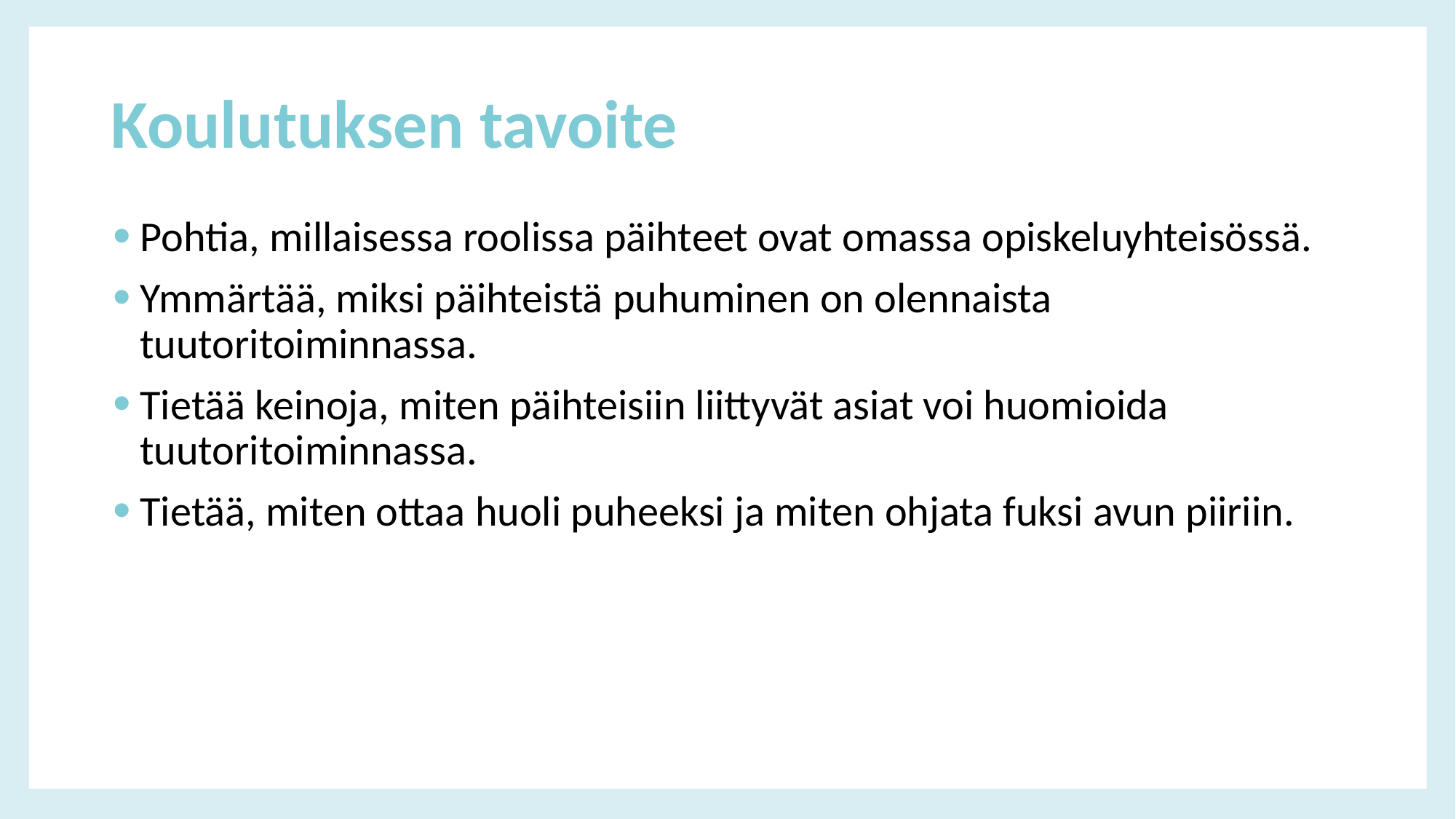

# Koulutuksen tavoite
Pohtia, millaisessa roolissa päihteet ovat omassa opiskeluyhteisössä.
Ymmärtää, miksi päihteistä puhuminen on olennaista tuutoritoiminnassa.
Tietää keinoja, miten päihteisiin liittyvät asiat voi huomioida tuutoritoiminnassa.
Tietää, miten ottaa huoli puheeksi ja miten ohjata fuksi avun piiriin.